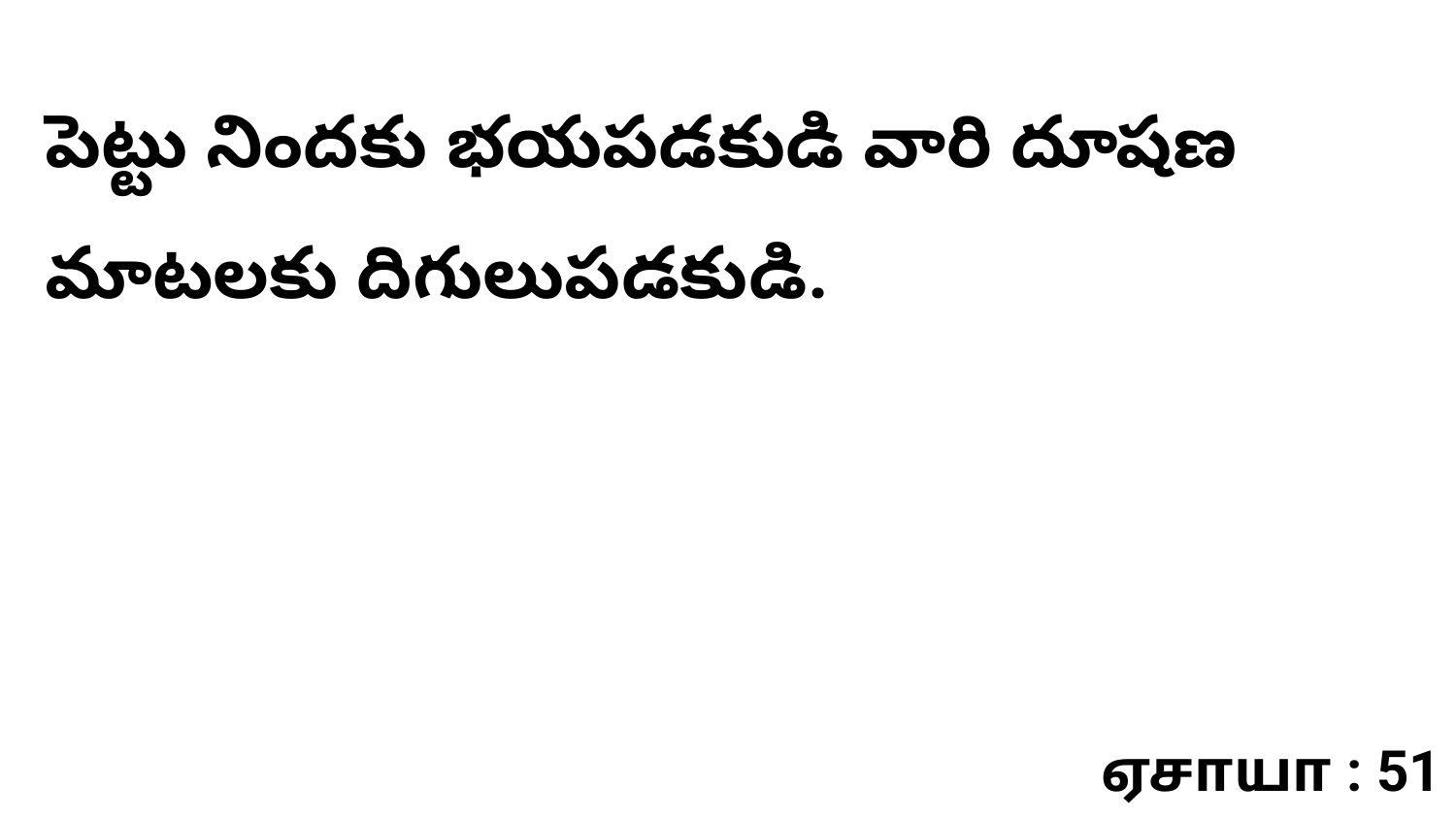

పెట్టు నిందకు భయపడకుడి వారి దూషణ మాటలకు దిగులుపడకుడి.
ஏசாயா : 51